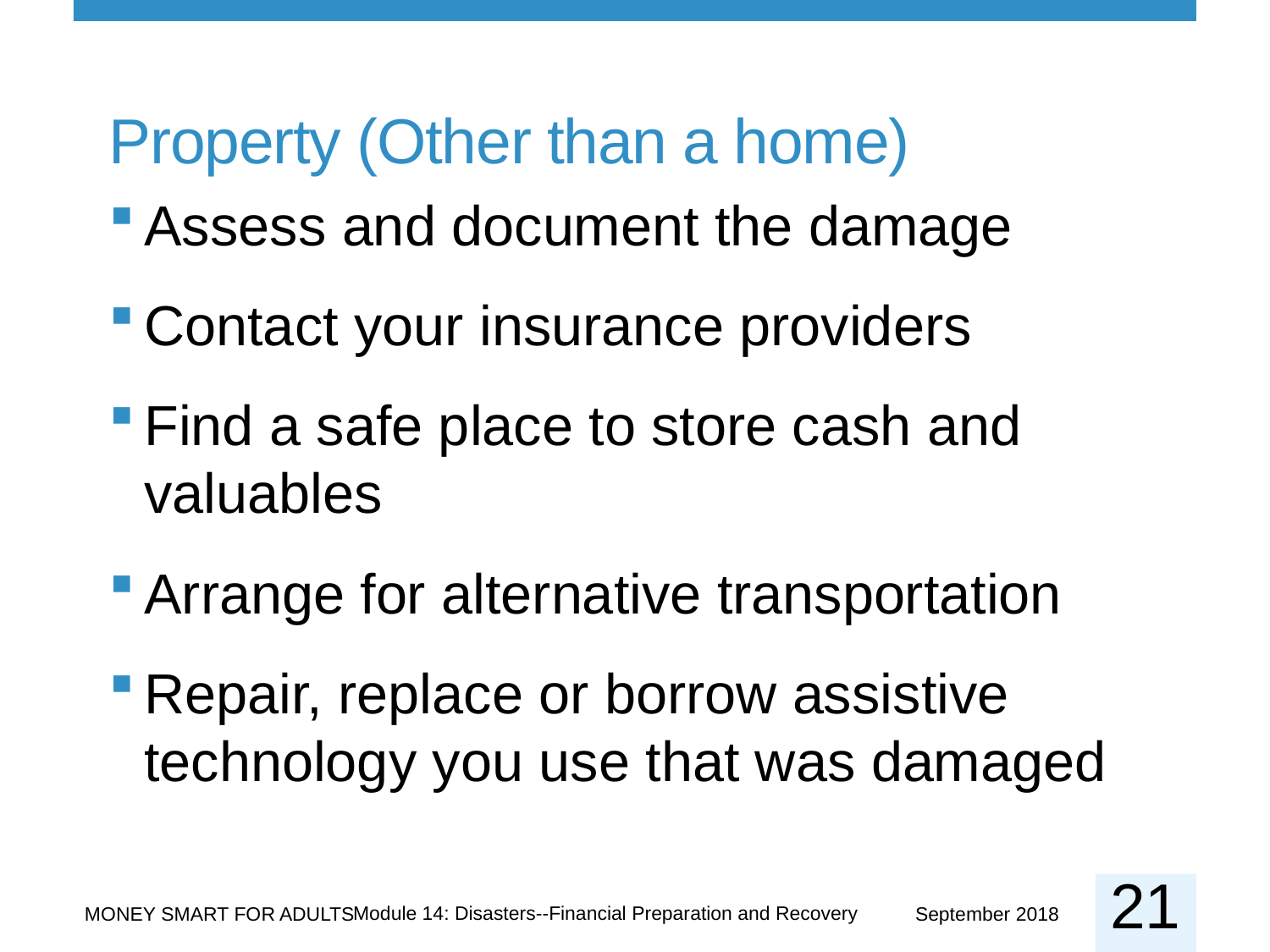

# Property (Other than a home)
Assess and document the damage
Contact your insurance providers
Find a safe place to store cash and valuables
Arrange for alternative transportation
Repair, replace or borrow assistive technology you use that was damaged
21